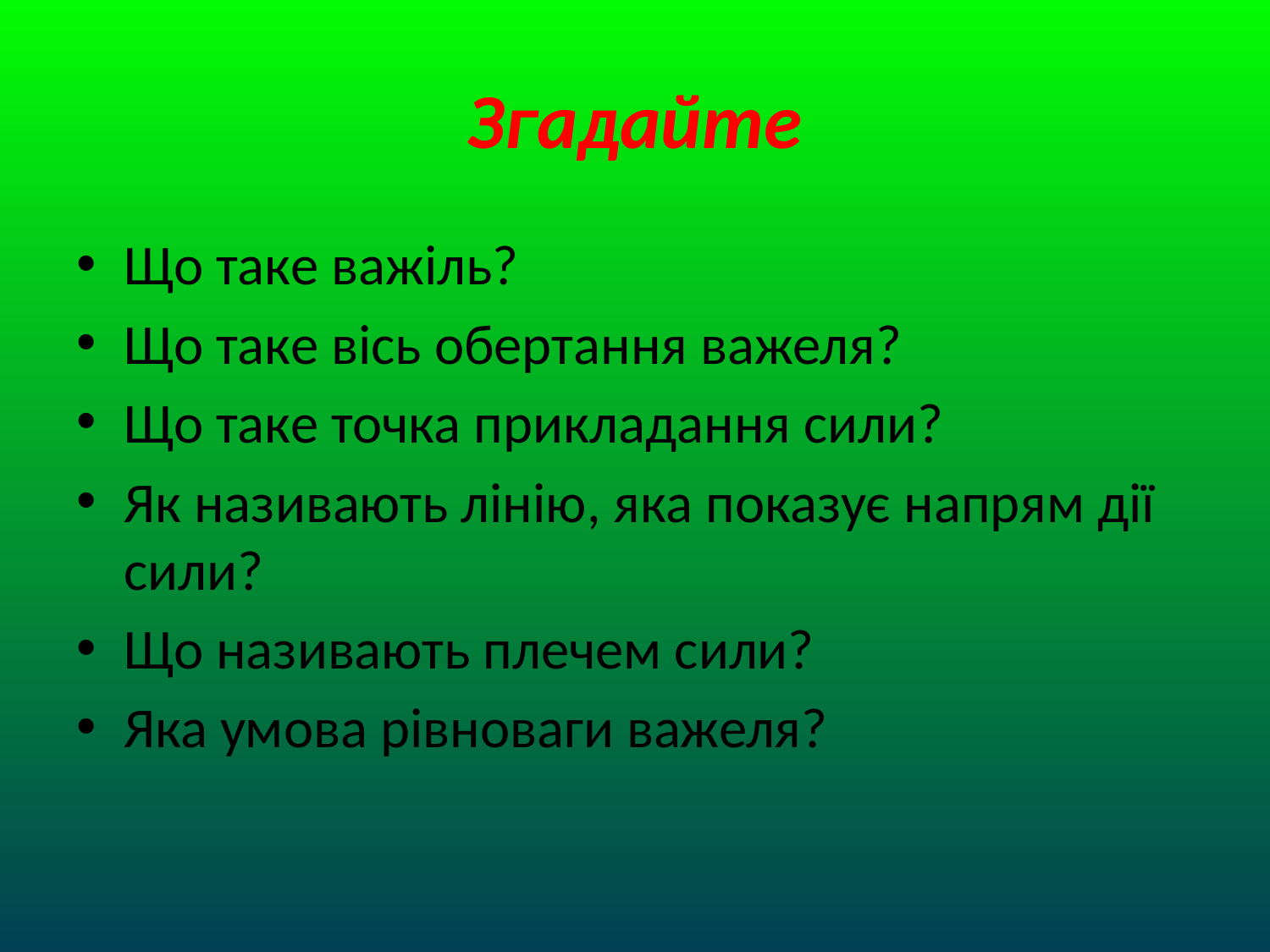

# Згадайте
Що таке важіль?
Що таке вісь обертання важеля?
Що таке точка прикладання сили?
Як називають лінію, яка показує напрям дії сили?
Що називають плечем сили?
Яка умова рівноваги важеля?